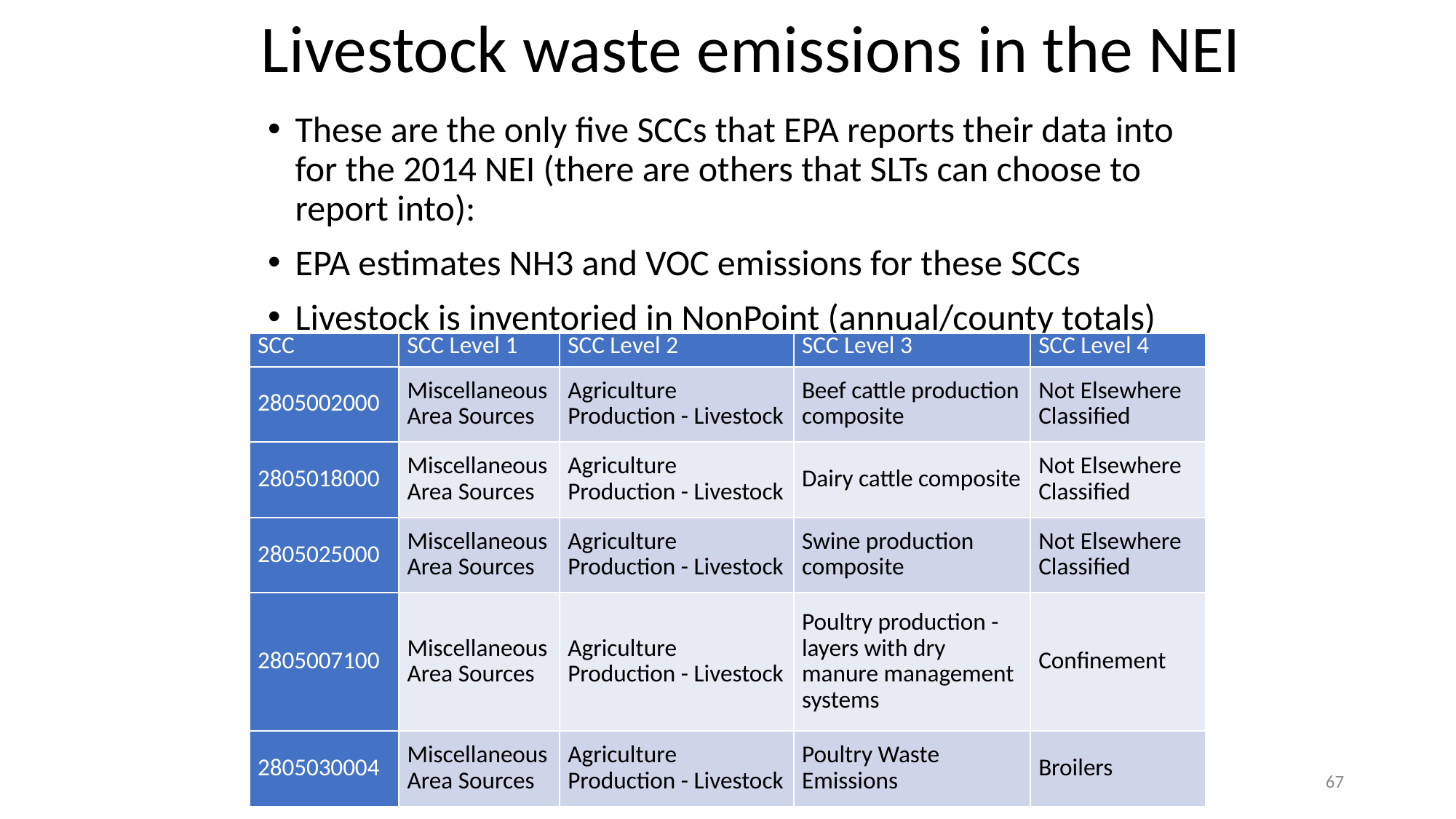

# Livestock waste emissions in the NEI
These are the only five SCCs that EPA reports their data into for the 2014 NEI (there are others that SLTs can choose to report into):
EPA estimates NH3 and VOC emissions for these SCCs
Livestock is inventoried in NonPoint (annual/county totals)

| SCC | SCC Level 1 | SCC Level 2 | SCC Level 3 | SCC Level 4 |
| --- | --- | --- | --- | --- |
| 2805002000 | Miscellaneous Area Sources | Agriculture Production - Livestock | Beef cattle production composite | Not Elsewhere Classified |
| 2805018000 | Miscellaneous Area Sources | Agriculture Production - Livestock | Dairy cattle composite | Not Elsewhere Classified |
| 2805025000 | Miscellaneous Area Sources | Agriculture Production - Livestock | Swine production composite | Not Elsewhere Classified |
| 2805007100 | Miscellaneous Area Sources | Agriculture Production - Livestock | Poultry production - layers with dry manure management systems | Confinement |
| 2805030004 | Miscellaneous Area Sources | Agriculture Production - Livestock | Poultry Waste Emissions | Broilers |
67